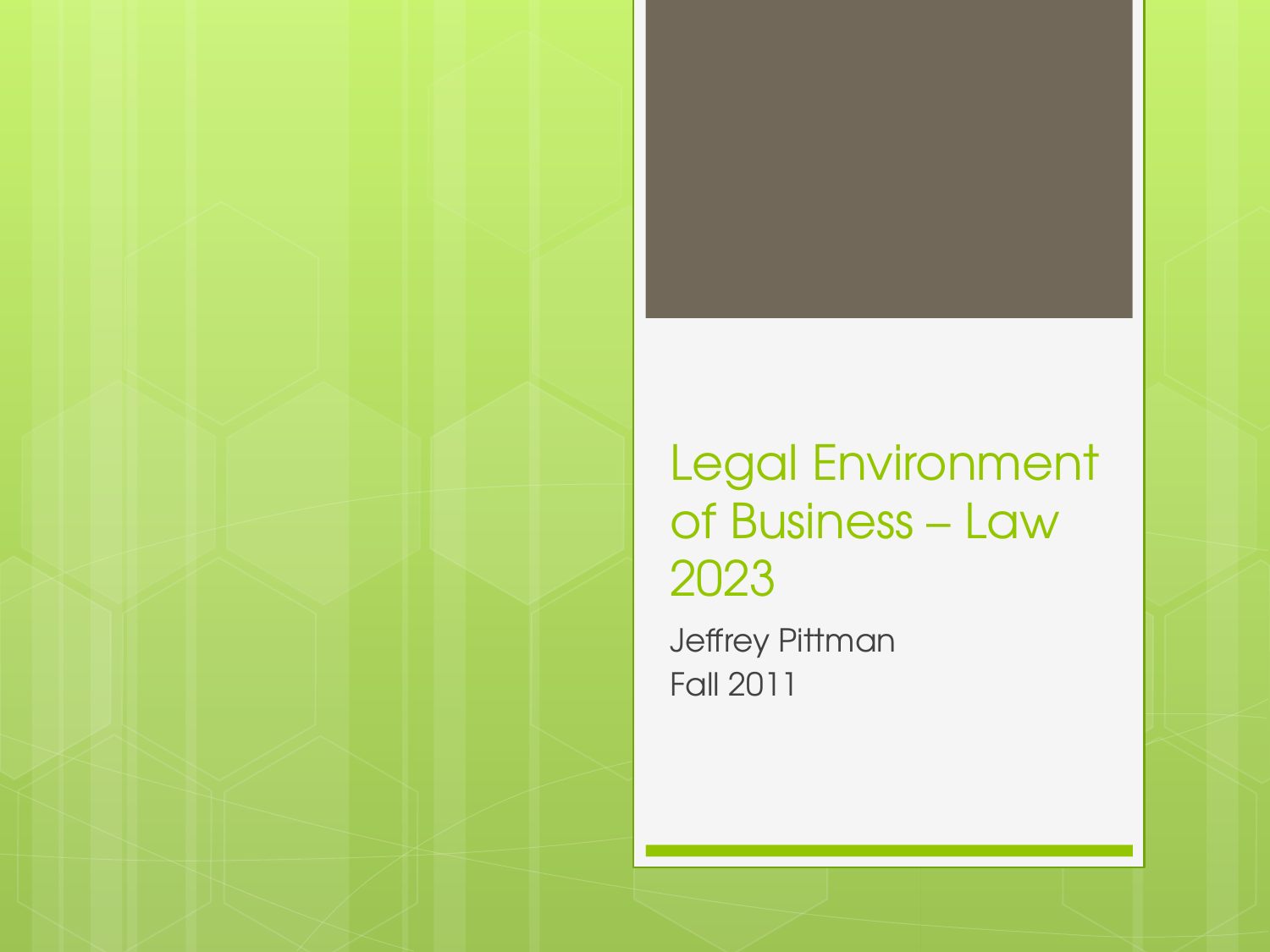

# Legal Environment of Business – Law 2023
Jeffrey Pittman
Fall 2011